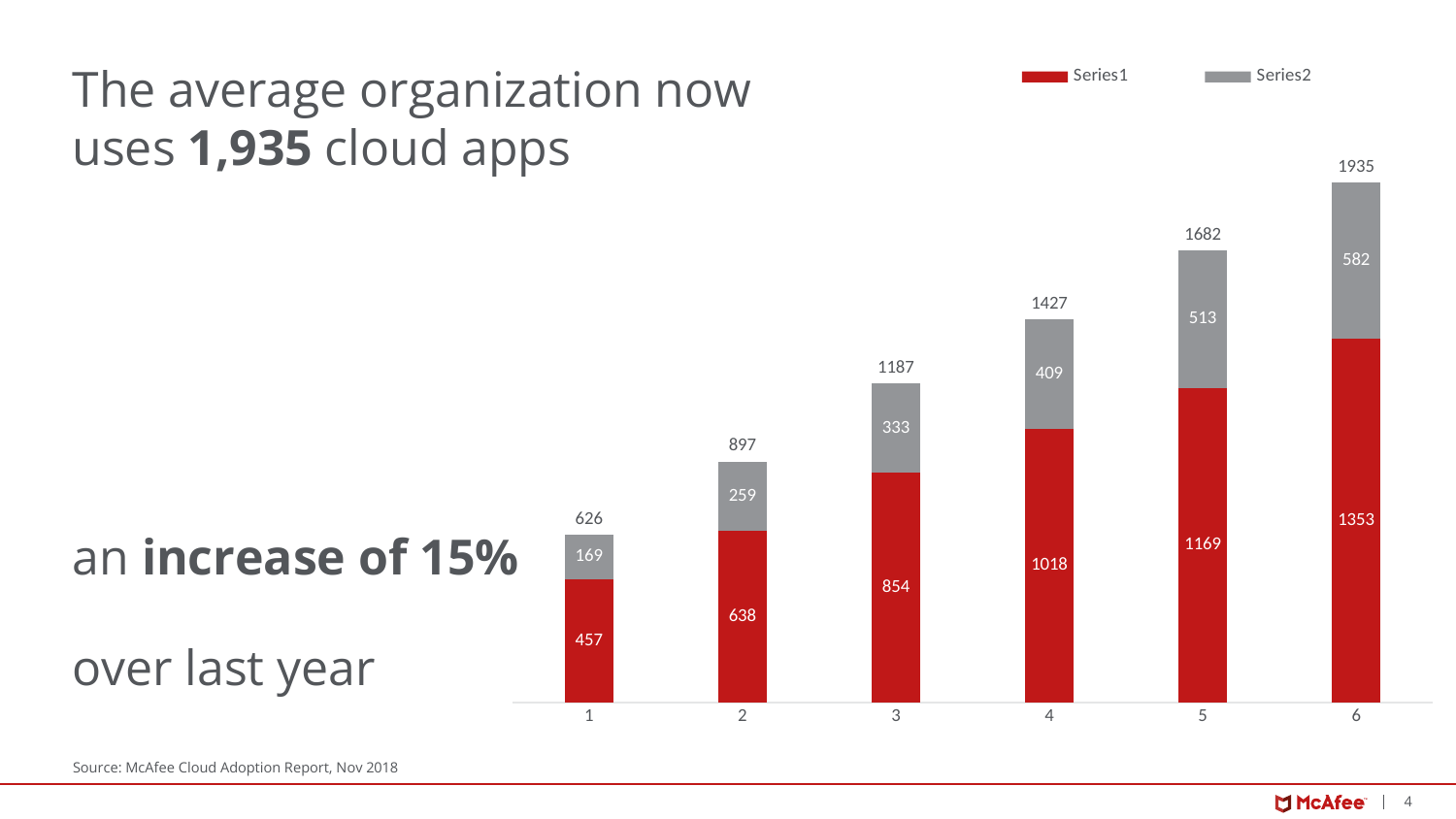

### Chart

| Category |  |  |  |
|---|---|---|---|
an increase of 15%
over last year
The average organization now uses 1,935 cloud apps
Source: McAfee Cloud Adoption Report, Nov 2018